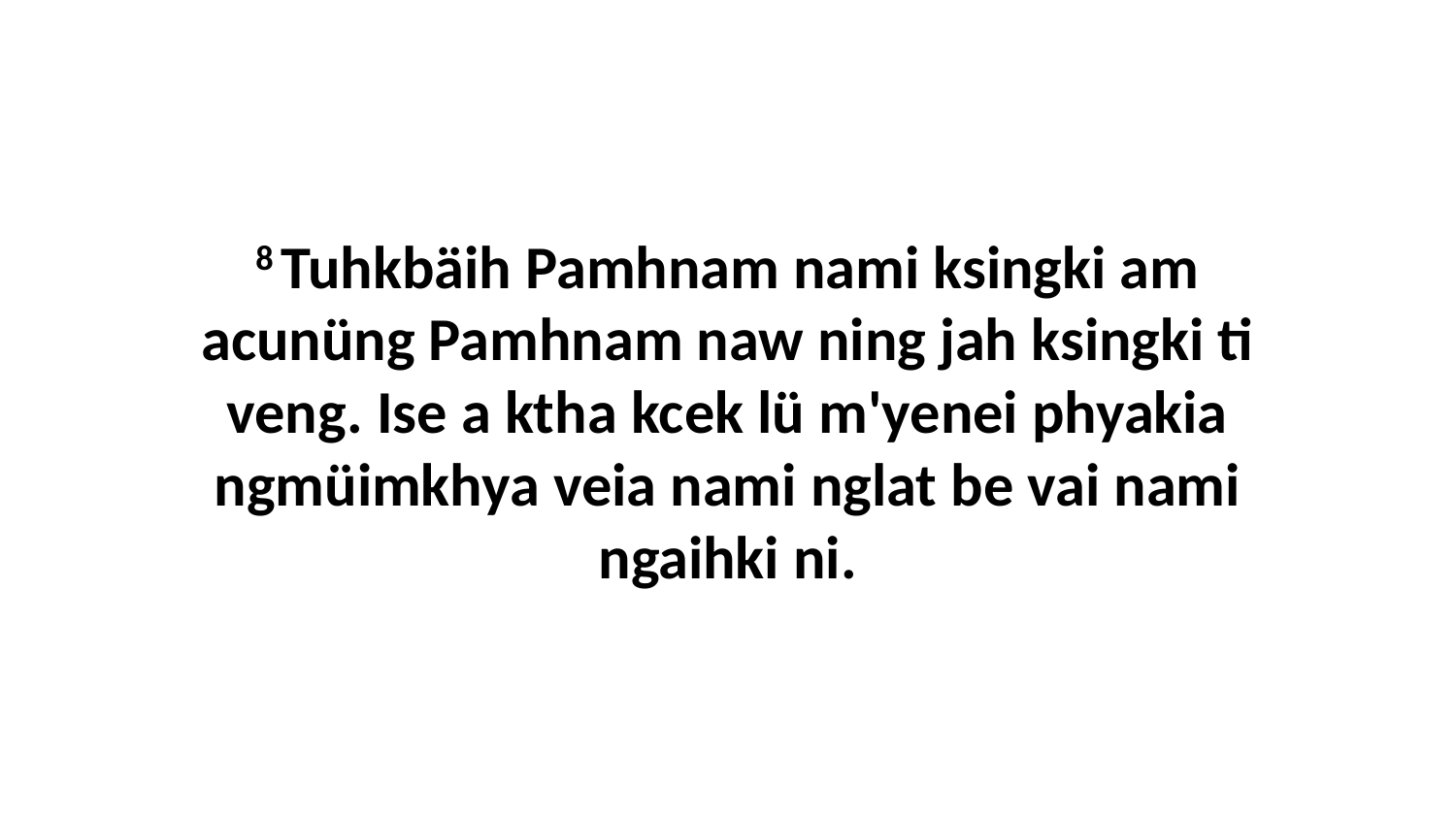

8 Tuhkbäih Pamhnam nami ksingki am acunüng Pamhnam naw ning jah ksingki ti veng. Ise a ktha kcek lü m'yenei phyakia ngmüimkhya veia nami nglat be vai nami ngaihki ni.